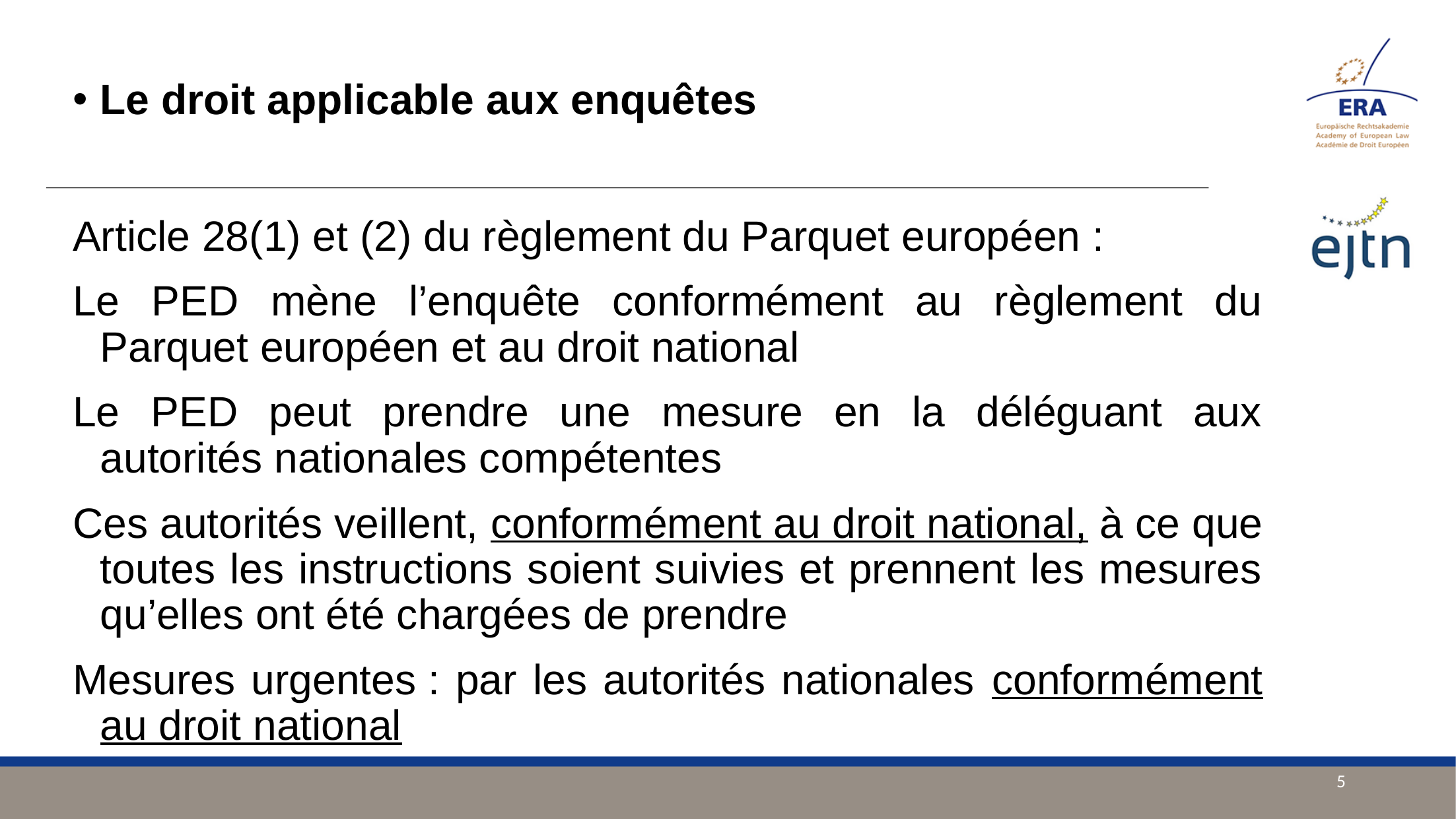

Le droit applicable aux enquêtes
Article 28(1) et (2) du règlement du Parquet européen :
Le PED mène l’enquête conformément au règlement du Parquet européen et au droit national
Le PED peut prendre une mesure en la déléguant aux autorités nationales compétentes
Ces autorités veillent, conformément au droit national, à ce que toutes les instructions soient suivies et prennent les mesures qu’elles ont été chargées de prendre
Mesures urgentes : par les autorités nationales conformément au droit national
5